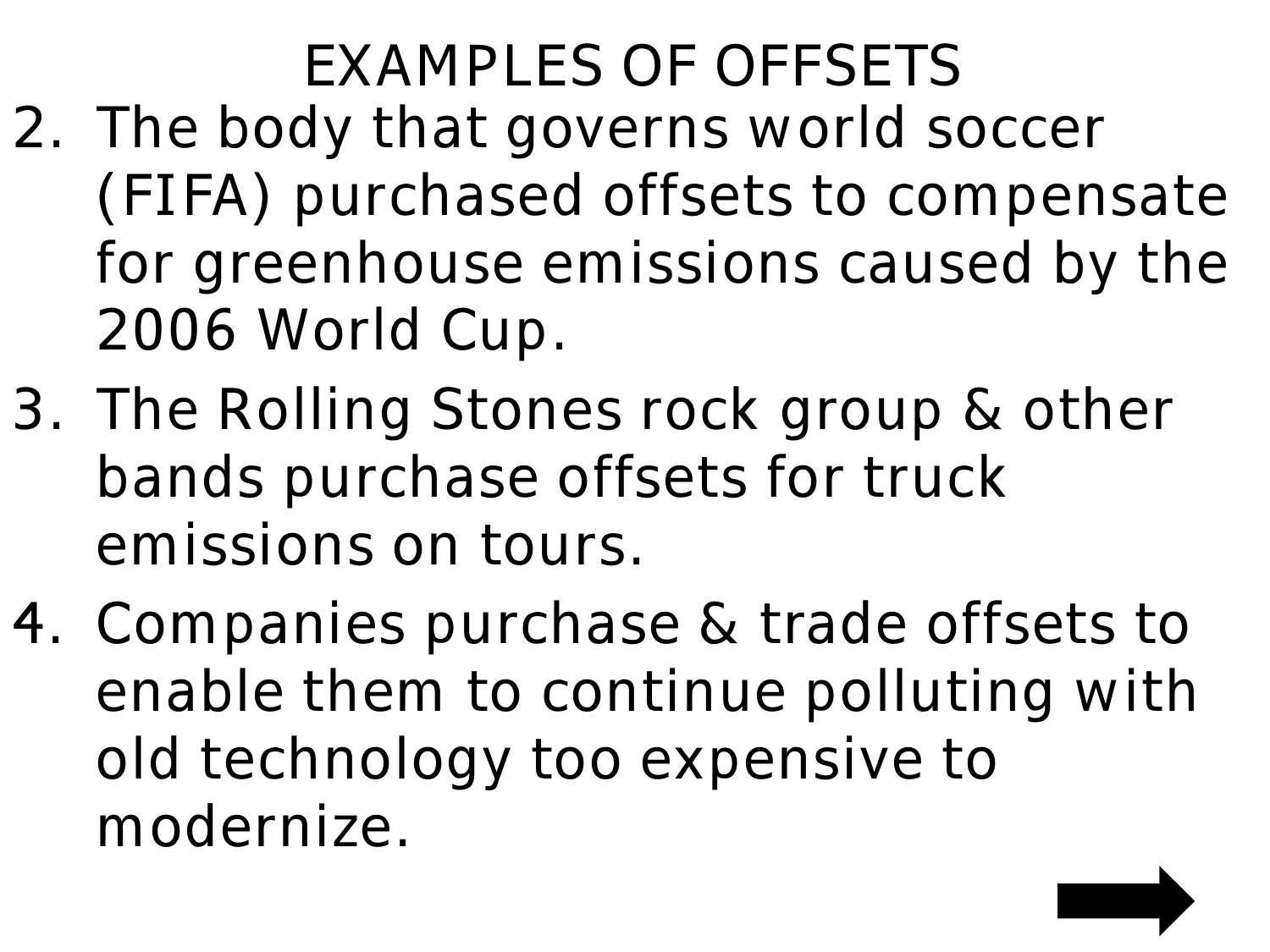

# EXAMPLES OF OFFSETS
The body that governs world soccer (FIFA) purchased offsets to compensate for greenhouse emissions caused by the 2006 World Cup.
The Rolling Stones rock group & other bands purchase offsets for truck emissions on tours.
Companies purchase & trade offsets to enable them to continue polluting with old technology too expensive to modernize.